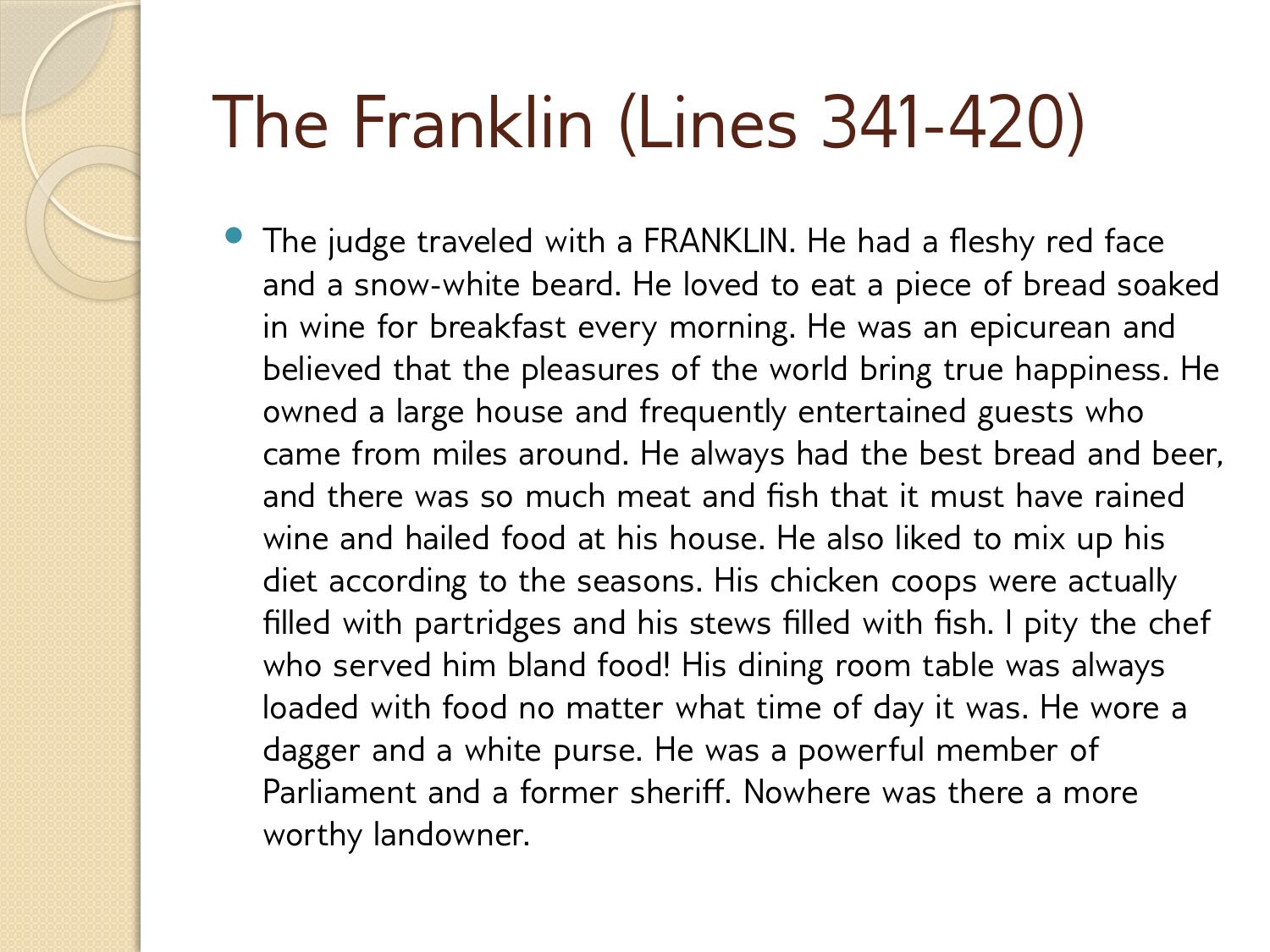

# The Franklin (Lines 341-420)
The judge traveled with a FRANKLIN. He had a fleshy red face and a snow-white beard. He loved to eat a piece of bread soaked in wine for breakfast every morning. He was an epicurean and believed that the pleasures of the world bring true happiness. He owned a large house and frequently entertained guests who came from miles around. He always had the best bread and beer, and there was so much meat and fish that it must have rained wine and hailed food at his house. He also liked to mix up his diet according to the seasons. His chicken coops were actually filled with partridges and his stews filled with fish. I pity the chef who served him bland food! His dining room table was always loaded with food no matter what time of day it was. He wore a dagger and a white purse. He was a powerful member of Parliament and a former sheriff. Nowhere was there a more worthy landowner.